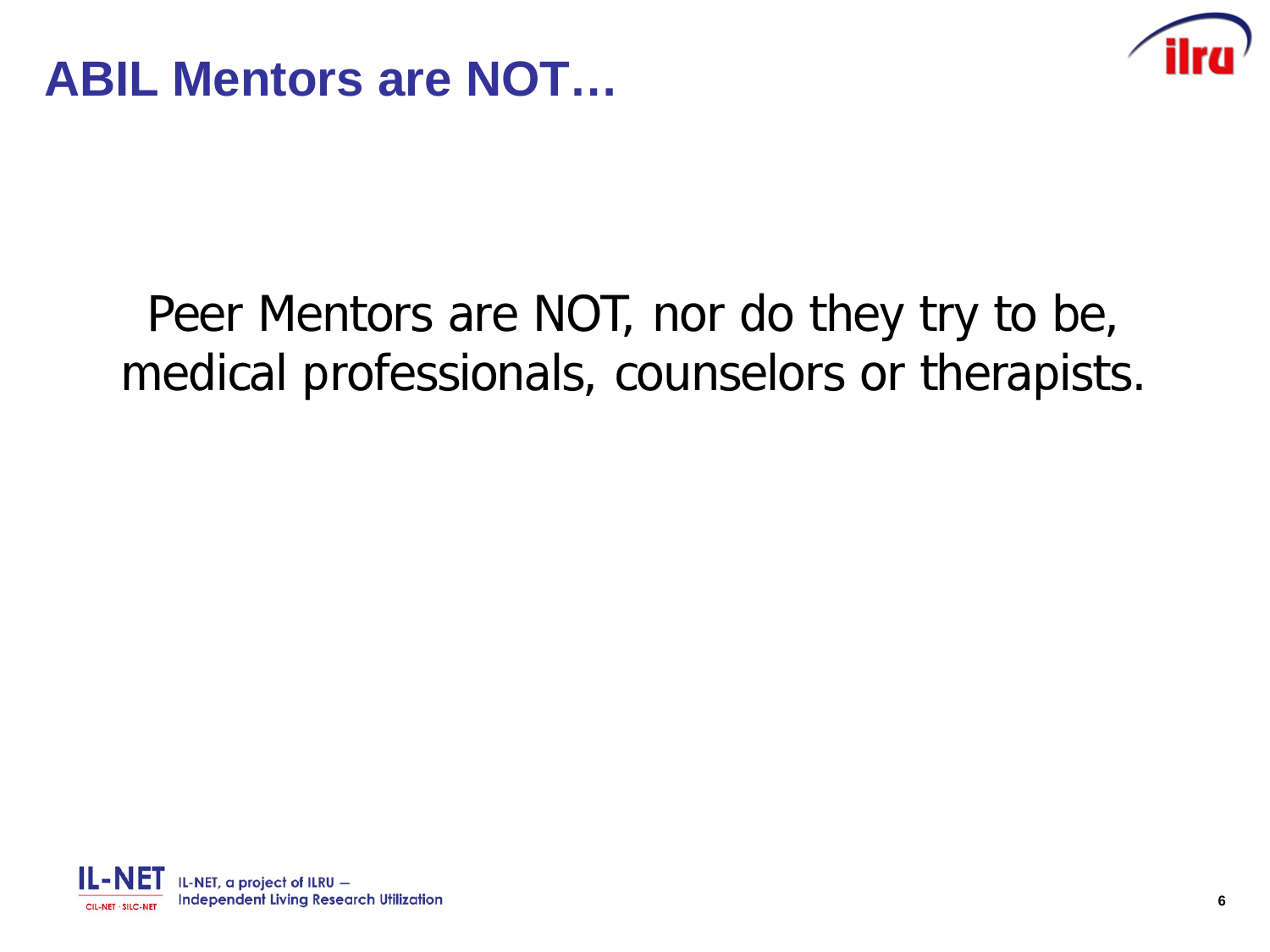

# ABIL Mentors are NOT…

Peer Mentors are NOT, nor do they try to be, medical professionals, counselors or therapists.